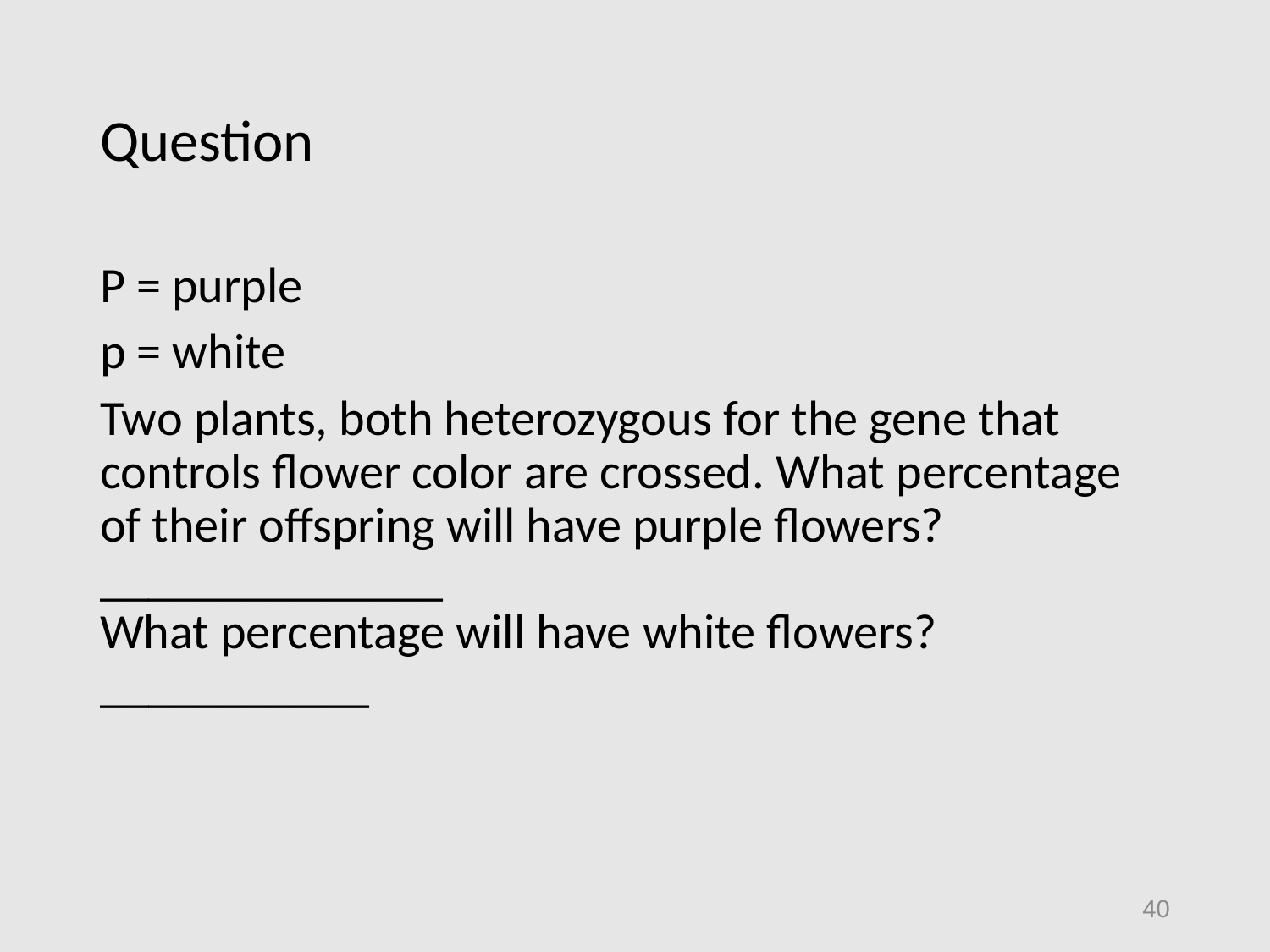

# Question
P = purple
p = white
Two plants, both heterozygous for the gene that controls flower color are crossed. What percentage of their offspring will have purple flowers? ______________
What percentage will have white flowers? ___________
40